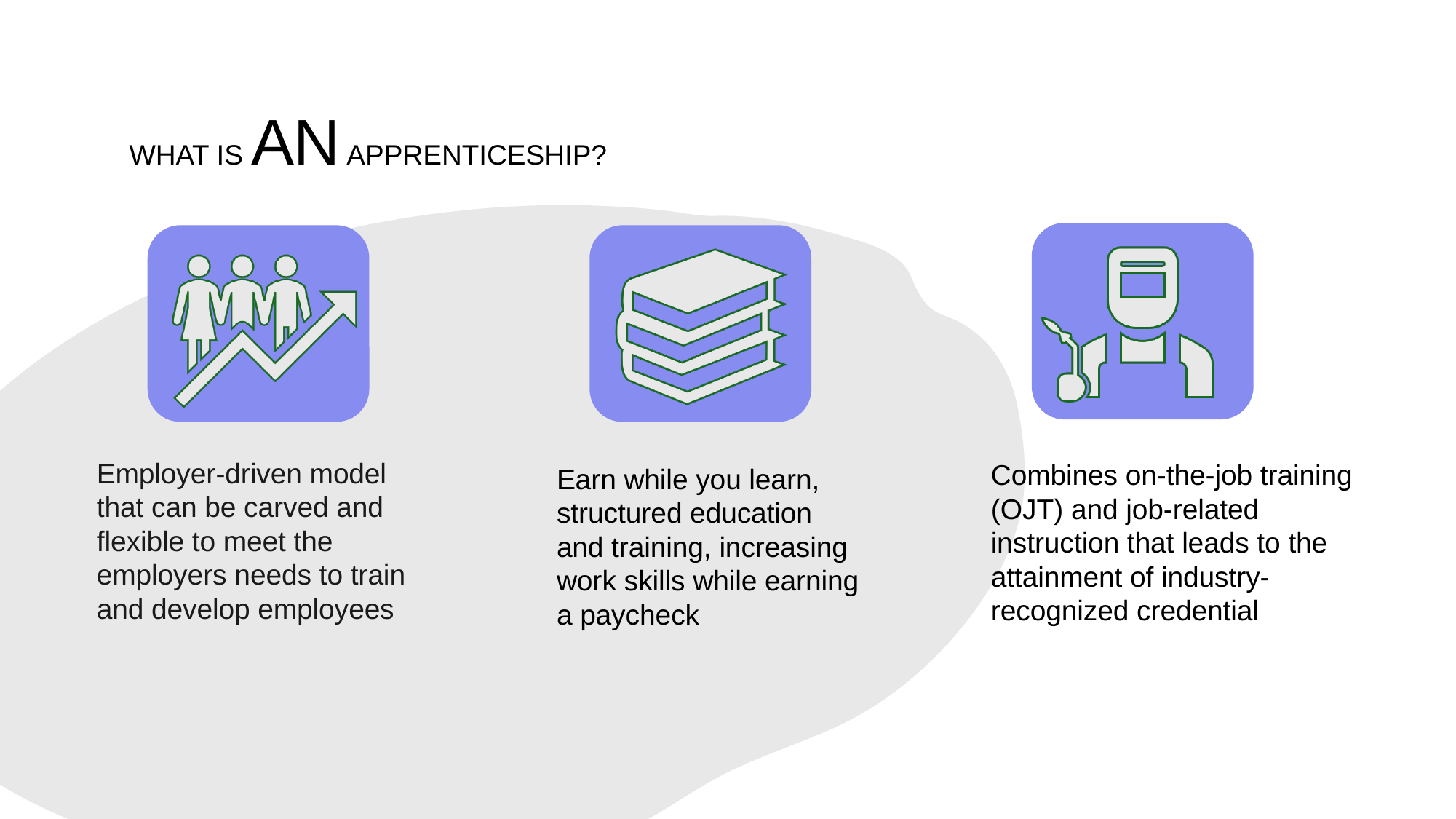

# WHAT IS AN APPRENTICESHIP?

Employer-driven model that can be carved and flexible to meet the employers needs to train and develop employees
Combines on-the-job training (OJT) and job-related instruction that leads to the attainment of industry-recognized credential
Earn while you learn, structured education and training, increasing work skills while earning a paycheck